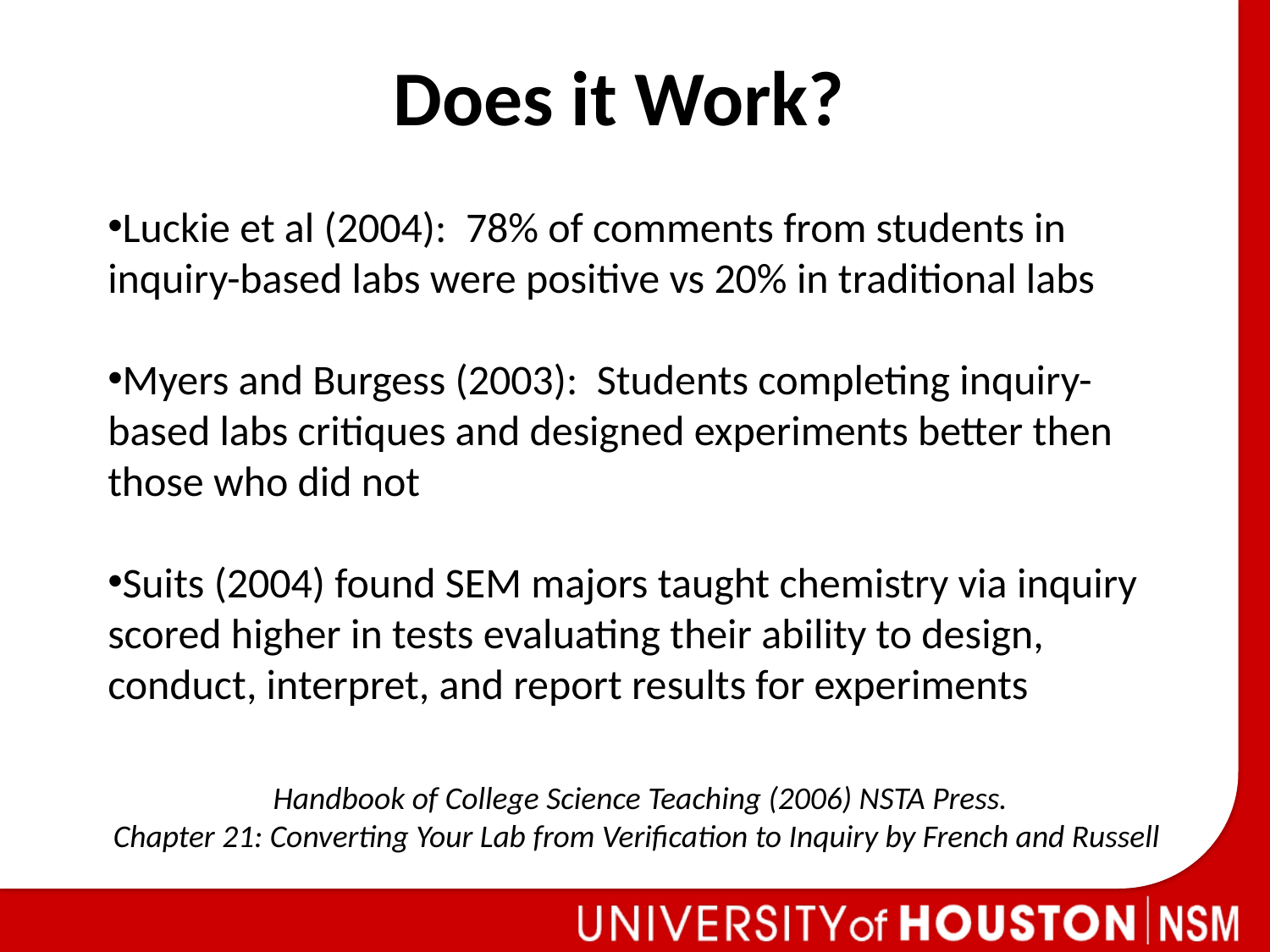

Does it Work?
Luckie et al (2004):  78% of comments from students in inquiry-based labs were positive vs 20% in traditional labs

Myers and Burgess (2003):  Students completing inquiry-based labs critiques and designed experiments better then those who did not

Suits (2004) found SEM majors taught chemistry via inquiry scored higher in tests evaluating their ability to design, conduct, interpret, and report results for experiments

Handbook of College Science Teaching (2006) NSTA Press.
Chapter 21: Converting Your Lab from Verification to Inquiry by French and Russell